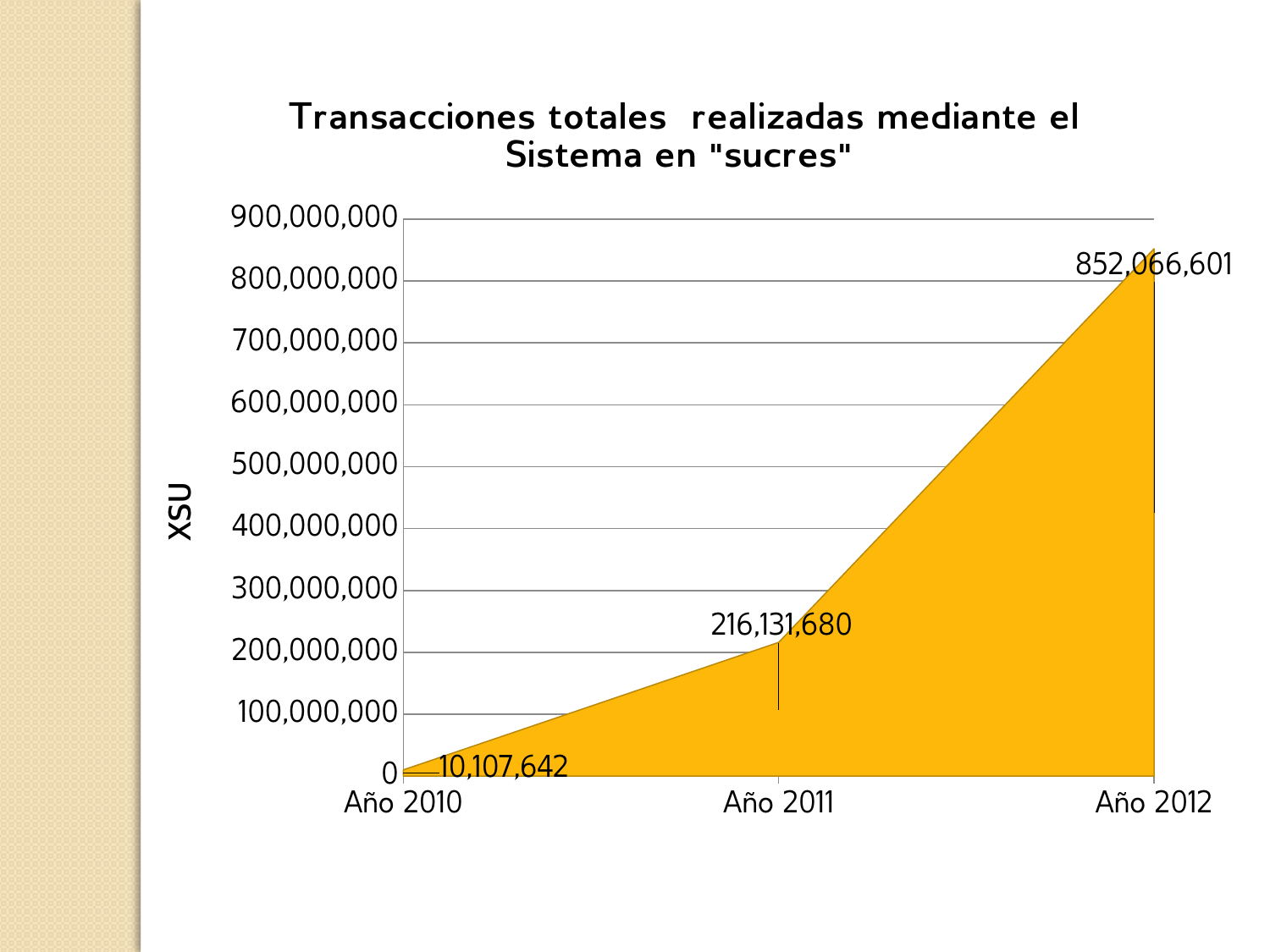

### Chart: Transacciones totales  realizadas mediante el Sistema en "sucres"

| Category | TOTAL |
|---|---|
| Año 2010 | 10107641.870000005 |
| Año 2011 | 216131680.0 |
| Año 2012 | 852066601.0 |